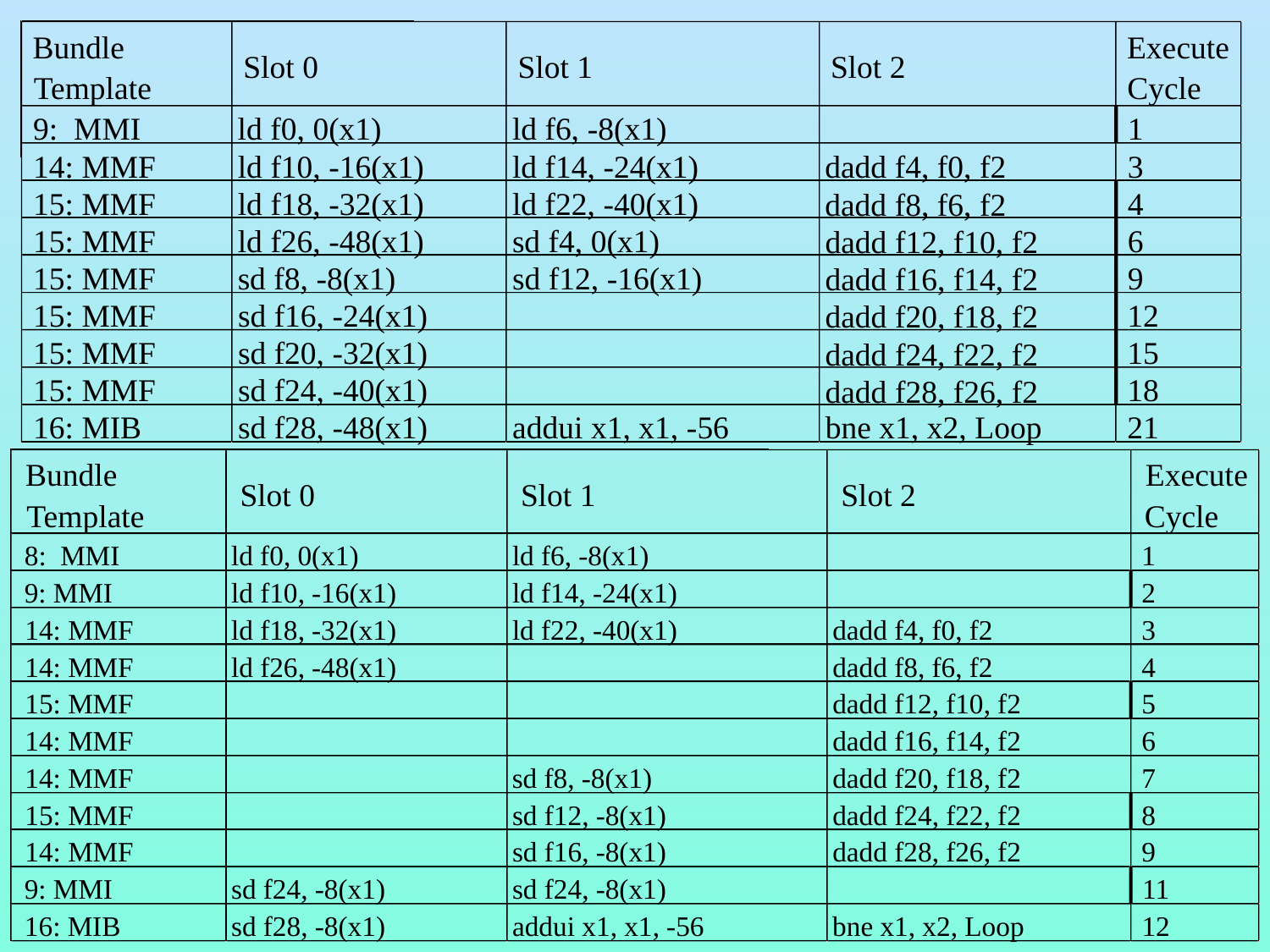

Bundle
Execute
Slot 0
Slot 1
Slot 2
Template
Cycle

9:  MMI
ld f0, 0(x1)
ld f6, -8(x1)
1

14: MMF
ld f10, -16(x1)
ld f14, -24(x1)
dadd f4, f0, f2
3

15: MMF
ld f18, -32(x1)
ld f22, -40(x1)
4
dadd f8, f6, f2

15: MMF
ld f26, -48(x1)
sd f4, 0(x1)
6
dadd f12, f10, f2

15: MMF
sd f8, -8(x1)
sd f12, -16(x1)
9
dadd f16, f14, f2

15: MMF
sd f16, -24(x1)
12
dadd f20, f18, f2

15: MMF
sd f20, -32(x1)
15
dadd f24, f22, f2

15: MMF
sd f24, -40(x1)
18
dadd f28, f26, f2

16: MIB
sd f28, -48(x1)
addui x1, x1, -56
bne x1, x2, Loop
21

Bundle
Execute
Slot 0
Slot 1
Slot 2
Template
Cycle

8:  MMI
ld f0, 0(x1)
ld f6, -8(x1)
1

9: MMI
ld f10, -16(x1)
ld f14, -24(x1)
2

14: MMF
ld f18, -32(x1)
ld f22, -40(x1)
dadd f4, f0, f2
3

14: MMF
ld f26, -48(x1)
dadd f8, f6, f2
4

15: MMF
dadd f12, f10, f2
5

14: MMF
dadd f16, f14, f2
6

14: MMF
sd f8, -8(x1)
dadd f20, f18, f2
7

15: MMF
sd f12, -8(x1)
dadd f24, f22, f2
8

14: MMF
sd f16, -8(x1)
dadd f28, f26, f2
9

9: MMI
sd f24, -8(x1)
sd f24, -8(x1)
11

16: MIB
sd f28, -8(x1)
addui x1, x1, -56
bne x1, x2, Loop
12